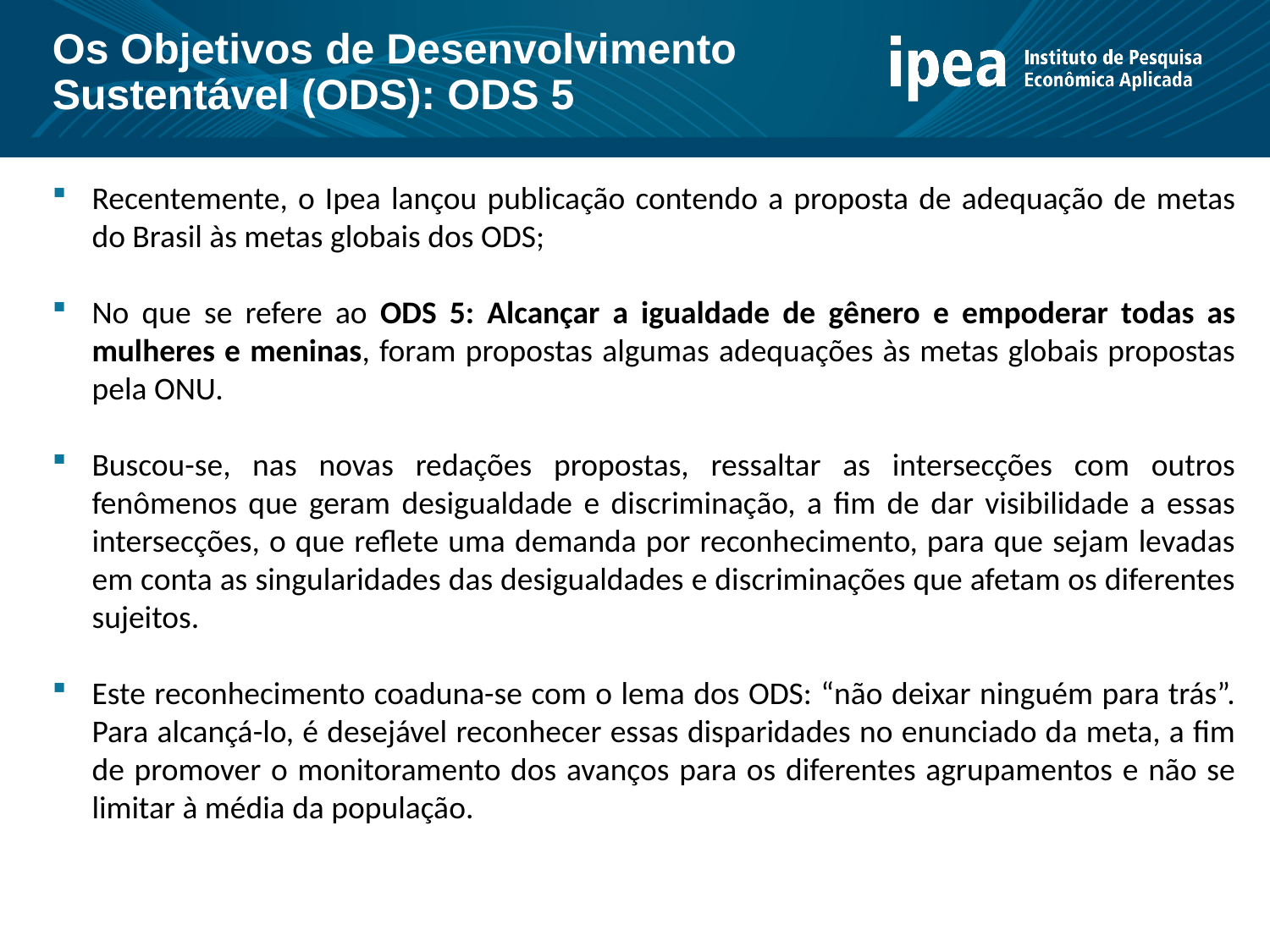

Os Objetivos de Desenvolvimento Sustentável (ODS): ODS 5
Recentemente, o Ipea lançou publicação contendo a proposta de adequação de metas do Brasil às metas globais dos ODS;

No que se refere ao ODS 5: Alcançar a igualdade de gênero e empoderar todas as mulheres e meninas, foram propostas algumas adequações às metas globais propostas pela ONU.

Buscou-se, nas novas redações propostas, ressaltar as intersecções com outros fenômenos que geram desigualdade e discriminação, a fim de dar visibilidade a essas intersecções, o que reflete uma demanda por reconhecimento, para que sejam levadas em conta as singularidades das desigualdades e discriminações que afetam os diferentes sujeitos.

Este reconhecimento coaduna-se com o lema dos ODS: “não deixar ninguém para trás”. Para alcançá-lo, é desejável reconhecer essas disparidades no enunciado da meta, a fim de promover o monitoramento dos avanços para os diferentes agrupamentos e não se limitar à média da população.